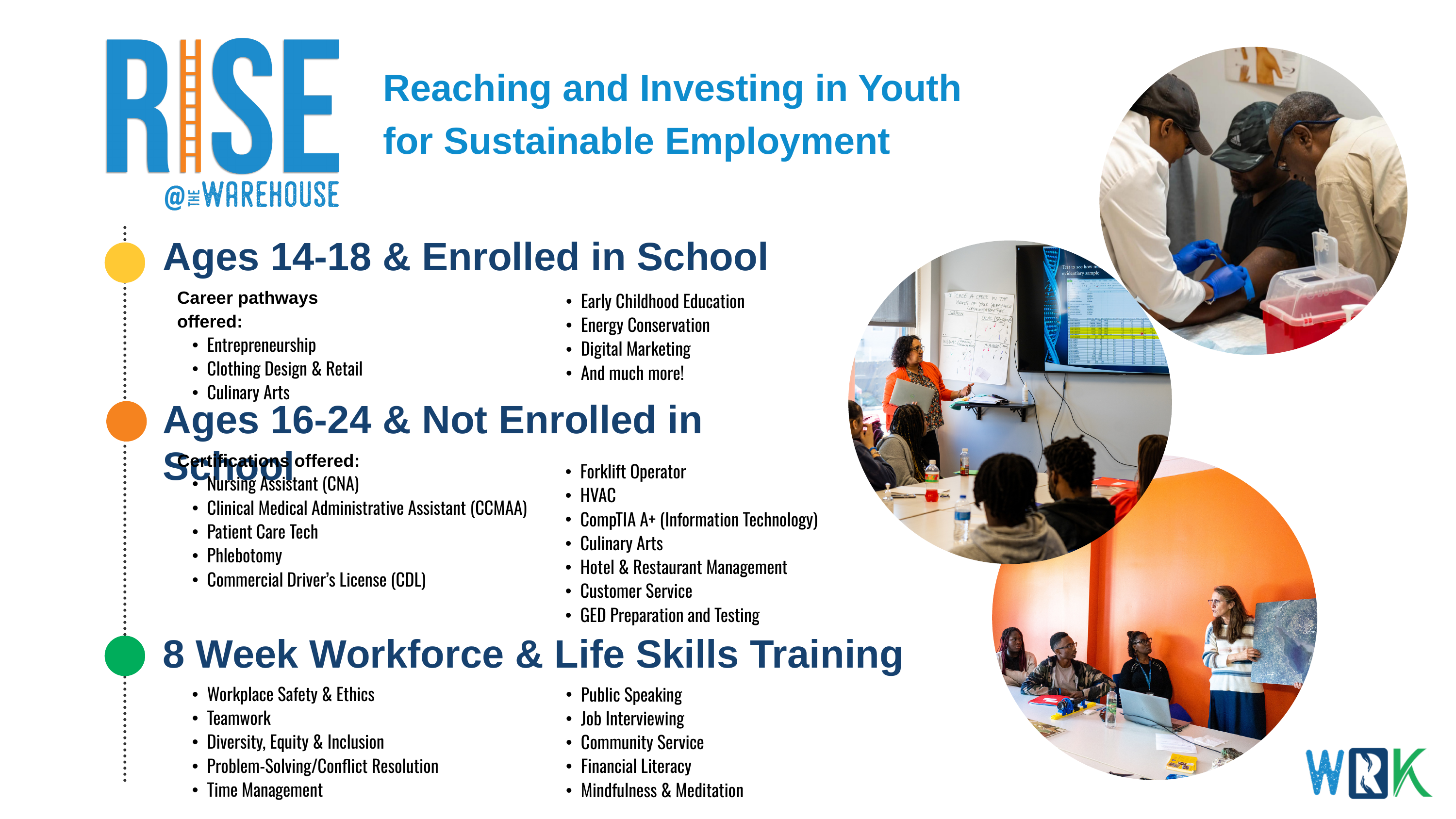

Reaching and Investing in Youth
for Sustainable Employment

Ages 14-18 & Enrolled in School

Career pathways offered:
Entrepreneurship
Clothing Design & Retail
Culinary Arts
Early Childhood Education
Energy Conservation
Digital Marketing
And much more!
Ages 16-24 & Not Enrolled in School

Certifications offered:
Nursing Assistant (CNA)
Clinical Medical Administrative Assistant (CCMAA)
Patient Care Tech
Phlebotomy
Commercial Driver’s License (CDL)

Forklift Operator
HVAC
CompTIA A+ (Information Technology)
Culinary Arts
Hotel & Restaurant Management
Customer Service
GED Preparation and Testing
8 Week Workforce & Life Skills Training

Workplace Safety & Ethics
Teamwork
Diversity, Equity & Inclusion
Problem-Solving/Conflict Resolution
Time Management

Public Speaking
Job Interviewing
Community Service
Financial Literacy
Mindfulness & Meditation